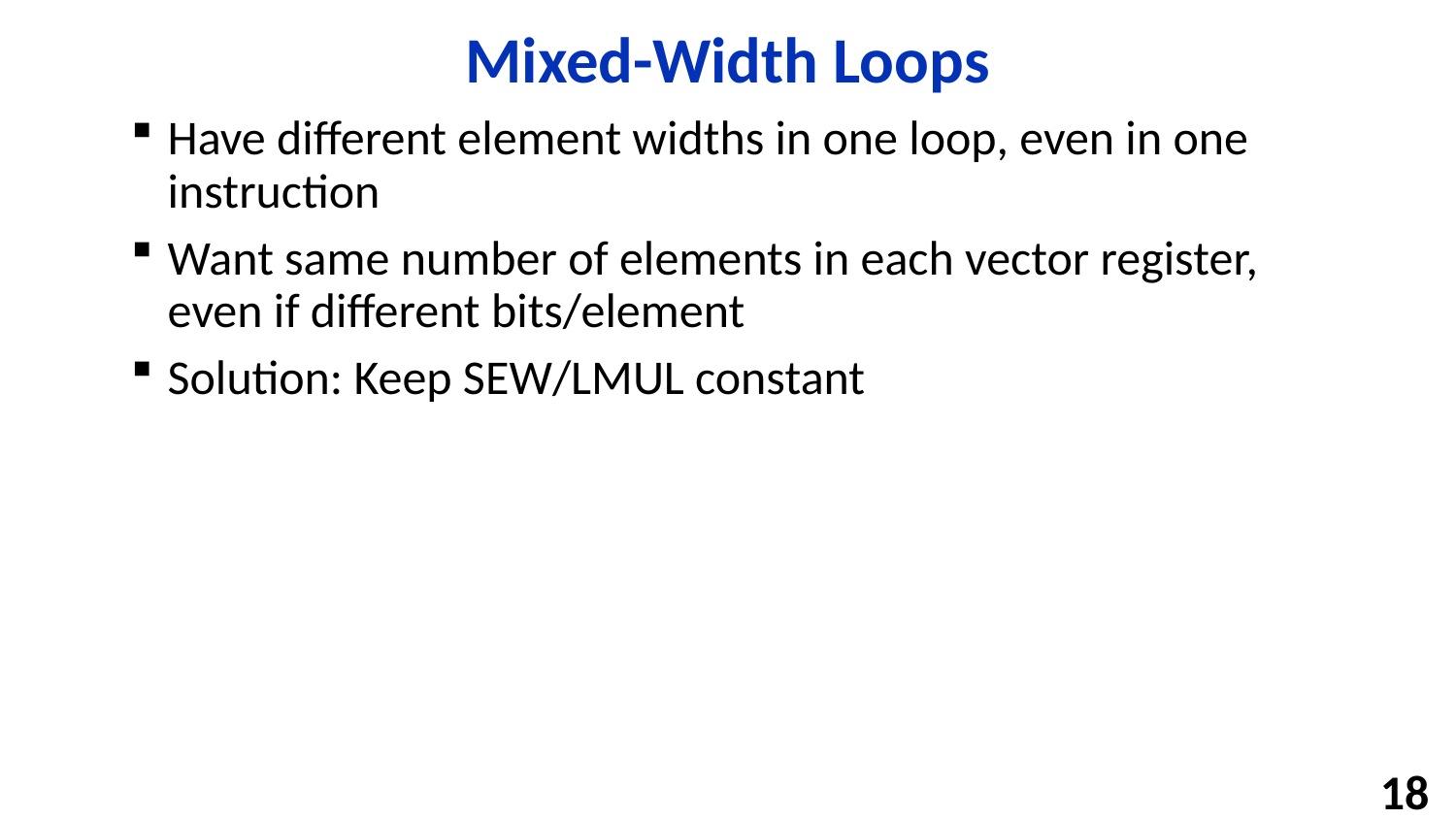

# Mixed-Width Loops
Have different element widths in one loop, even in one instruction
Want same number of elements in each vector register, even if different bits/element
Solution: Keep SEW/LMUL constant
18